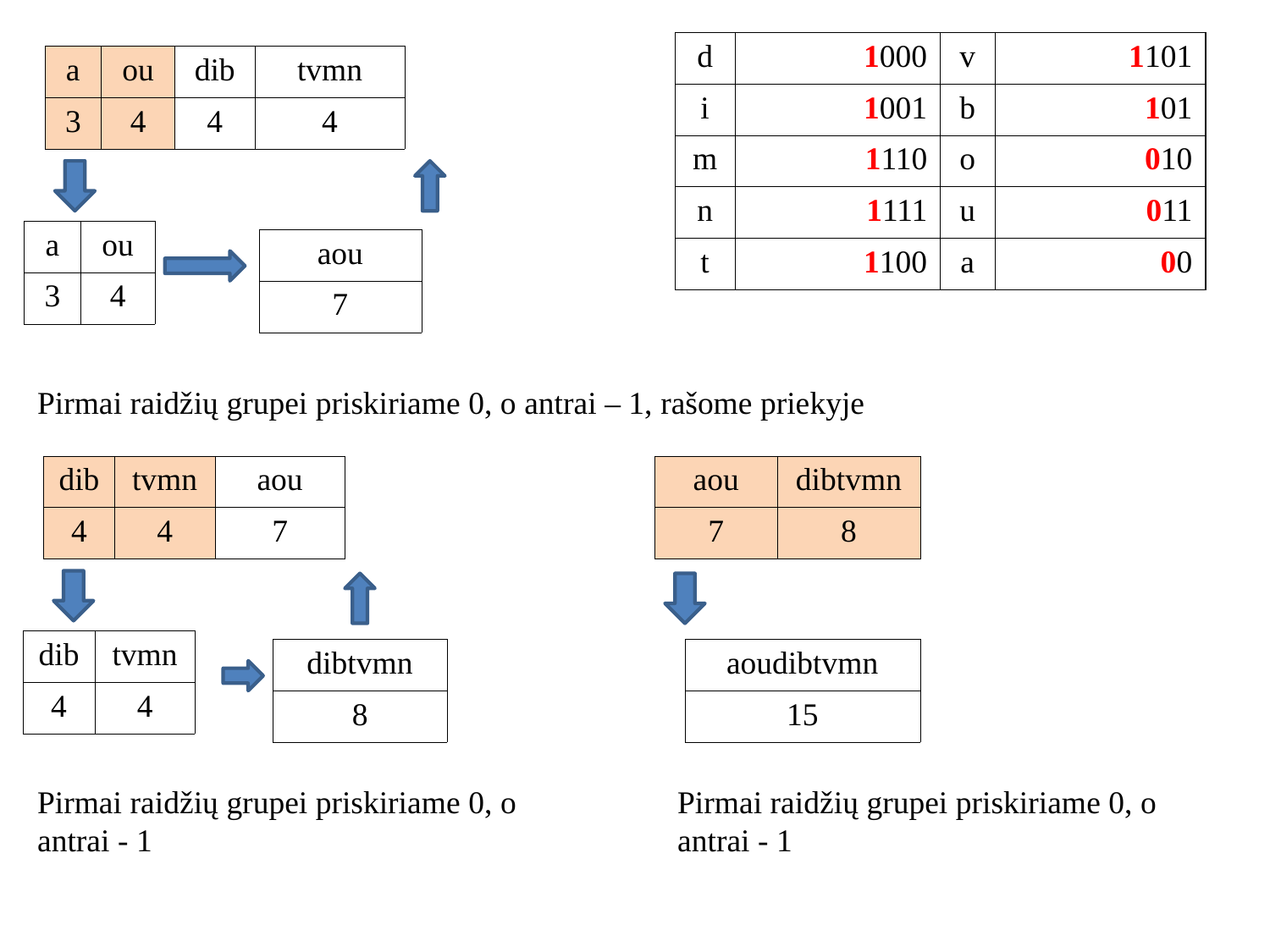

| d | 00 | v | 01 |
| --- | --- | --- | --- |
| i | 01 | b | 1 |
| m | 10 | o | 0 |
| n | 11 | u | 1 |
| t | 00 | a |  |
| d | 00 | v | 01 |
| --- | --- | --- | --- |
| i | 01 | b | 1 |
| m | 10 | o | 10 |
| n | 11 | u | 11 |
| t | 00 | a | 0 |
| d | 1000 | v | 1101 |
| --- | --- | --- | --- |
| i | 1001 | b | 101 |
| m | 1110 | o | 010 |
| n | 1111 | u | 011 |
| t | 1100 | a | 00 |
| d | 000 | v | 101 |
| --- | --- | --- | --- |
| i | 001 | b | 01 |
| m | 110 | o | 10 |
| n | 111 | u | 11 |
| t | 100 | a | 0 |
| a | ou | dib | tvmn |
| --- | --- | --- | --- |
| 3 | 4 | 4 | 4 |

| a | ou |
| --- | --- |
| 3 | 4 |
| aou |
| --- |
| 7 |

Pirmai raidžių grupei priskiriame 0, o antrai – 1, rašome priekyje
| dib | tvmn | aou |
| --- | --- | --- |
| 4 | 4 | 7 |
| aou | dibtvmn |
| --- | --- |
| 7 | 8 |

| dib | tvmn |
| --- | --- |
| 4 | 4 |
| dibtvmn |
| --- |
| 8 |
| aoudibtvmn |
| --- |
| 15 |

Pirmai raidžių grupei priskiriame 0, o antrai - 1
Pirmai raidžių grupei priskiriame 0, o antrai - 1